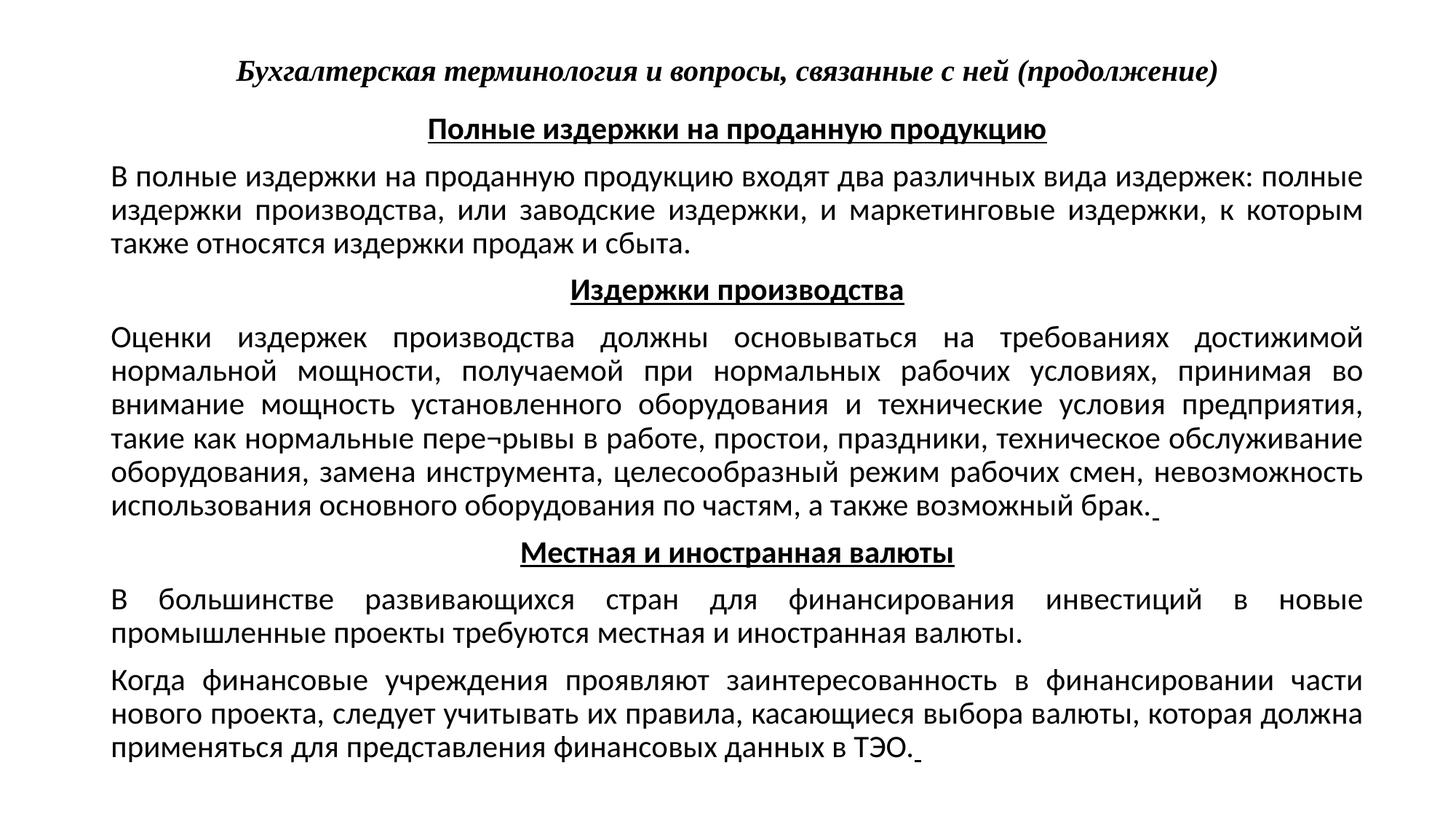

# Бухгалтерская терминология и вопросы, связанные с ней (продолжение)
Полные издержки на проданную продукцию
В полные издержки на проданную продукцию входят два различных вида издержек: полные издержки производства, или заводские издержки, и маркетинговые издержки, к которым также относятся издержки продаж и сбыта.
Издержки производства
Оценки издержек производства должны основываться на требованиях достижимой нормальной мощности, получаемой при нормальных рабочих условиях, принимая во внимание мощность установленного оборудования и технические условия предприятия, такие как нормальные пере¬рывы в работе, простои, праздники, техническое обслуживание оборудования, замена инструмента, целесообразный режим рабочих смен, невозможность использования основного оборудования по частям, а также возможный брак.
Местная и иностранная валюты
В большинстве развивающихся стран для финансирования инвестиций в новые промышленные проекты требуются местная и иностранная валюты.
Когда финансовые учреждения проявляют заинтересованность в финансировании части нового проекта, следует учитывать их правила, касающиеся выбора валюты, которая должна применяться для представления финансовых данных в ТЭО.